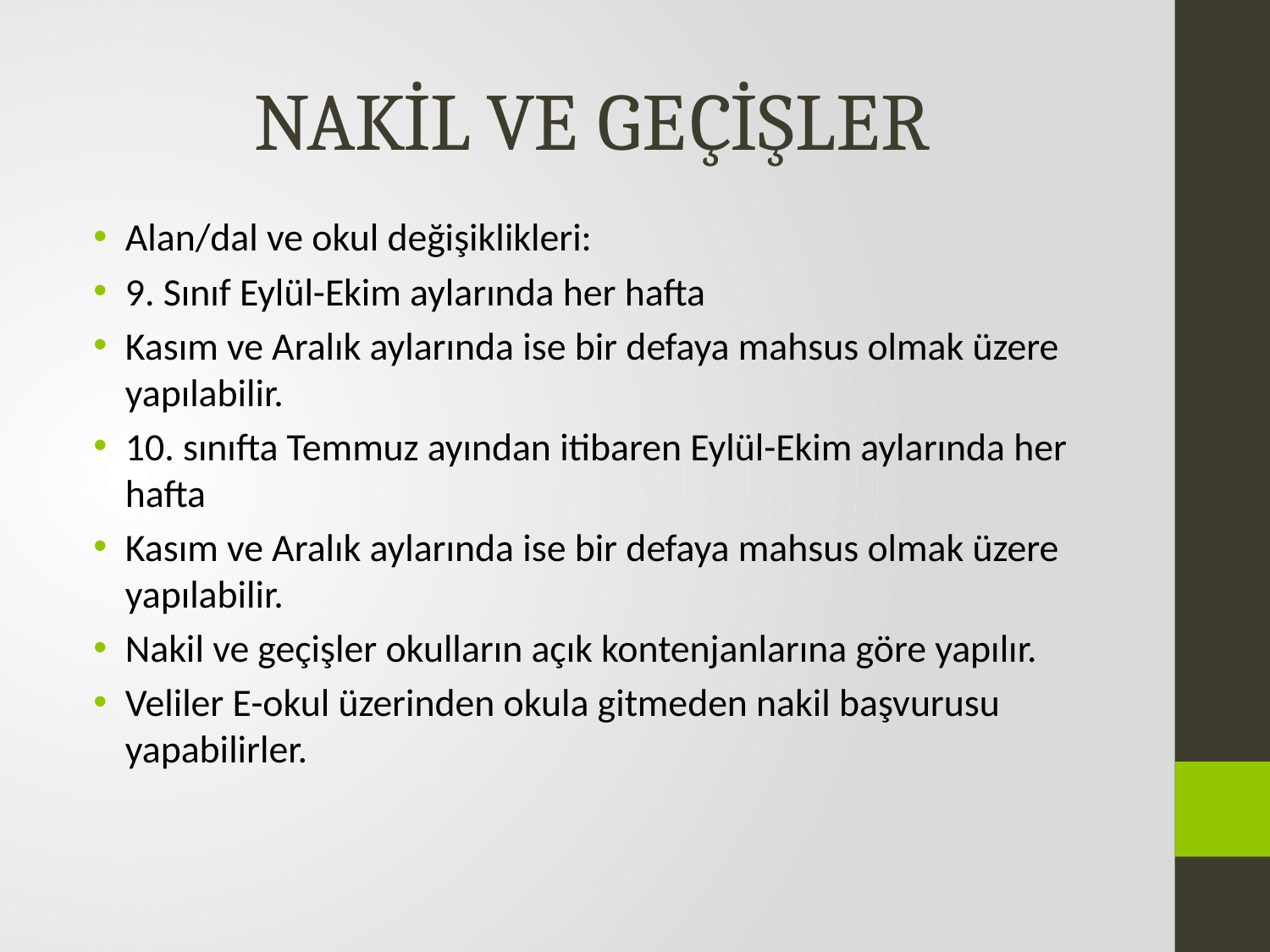

# NAKİL VE GEÇİŞLER
Alan/dal ve okul değişiklikleri:
9. Sınıf Eylül-Ekim aylarında her hafta
Kasım ve Aralık aylarında ise bir defaya mahsus olmak üzere yapılabilir.
10. sınıfta Temmuz ayından itibaren Eylül-Ekim aylarında her hafta
Kasım ve Aralık aylarında ise bir defaya mahsus olmak üzere yapılabilir.
Nakil ve geçişler okulların açık kontenjanlarına göre yapılır.
Veliler E-okul üzerinden okula gitmeden nakil başvurusu yapabilirler.